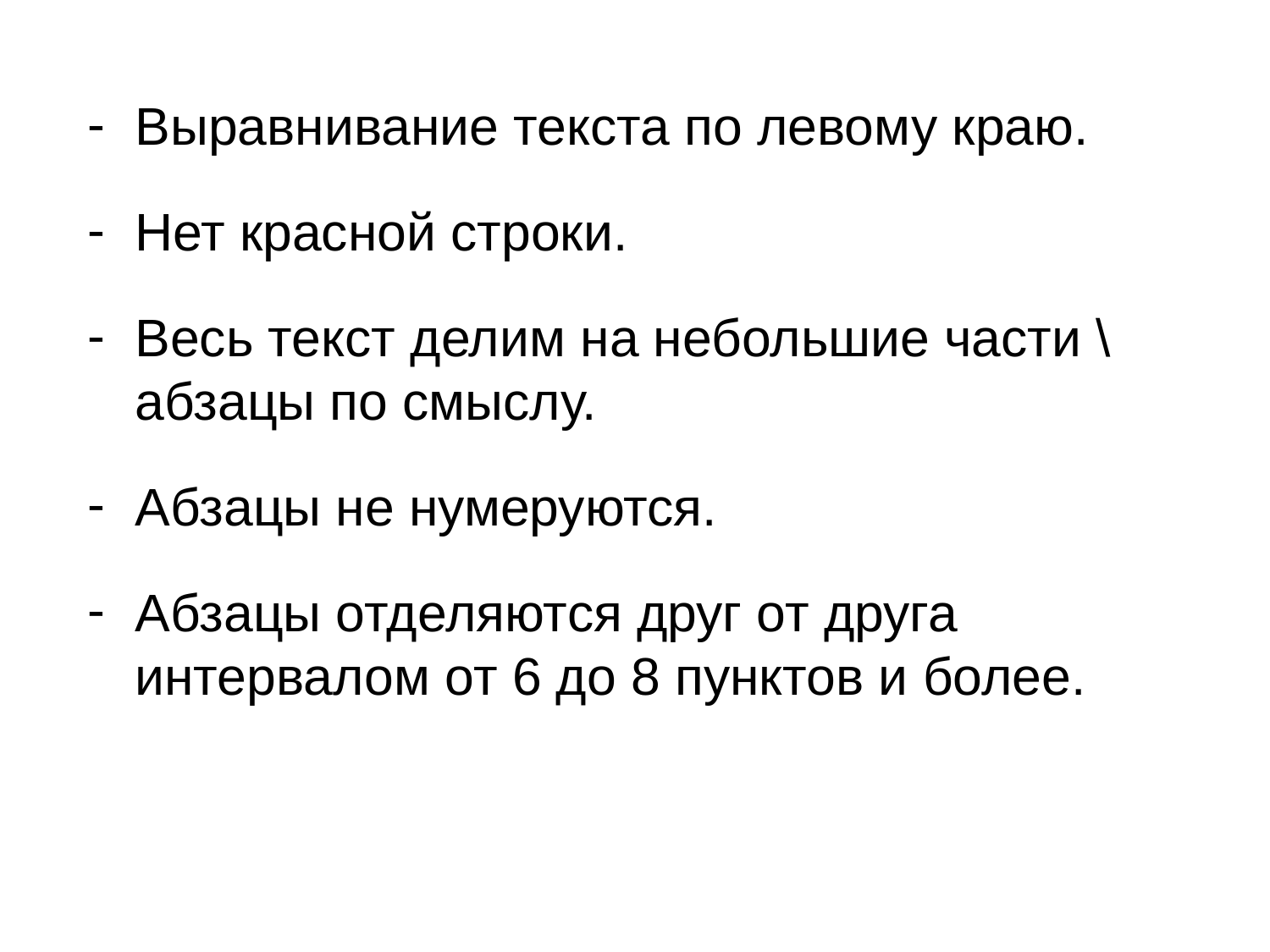

Выравнивание текста по левому краю.
Нет красной строки.
Весь текст делим на небольшие части \ абзацы по смыслу.
Абзацы не нумеруются.
Абзацы отделяются друг от друга интервалом от 6 до 8 пунктов и более.